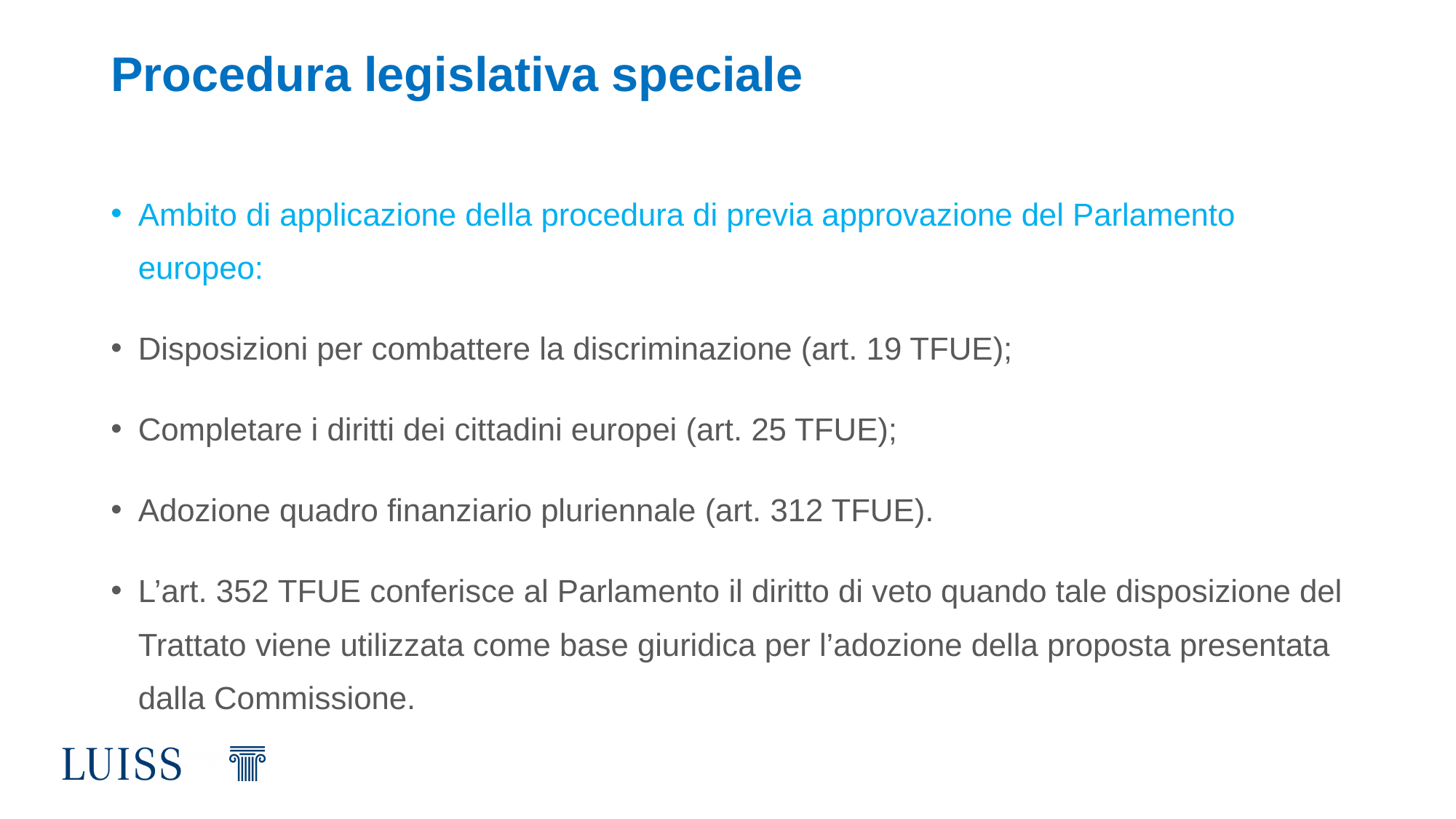

# Procedura legislativa speciale
Ambito di applicazione della procedura di previa approvazione del Parlamento europeo:
Disposizioni per combattere la discriminazione (art. 19 TFUE);
Completare i diritti dei cittadini europei (art. 25 TFUE);
Adozione quadro finanziario pluriennale (art. 312 TFUE).
L’art. 352 TFUE conferisce al Parlamento il diritto di veto quando tale disposizione del Trattato viene utilizzata come base giuridica per l’adozione della proposta presentata dalla Commissione.